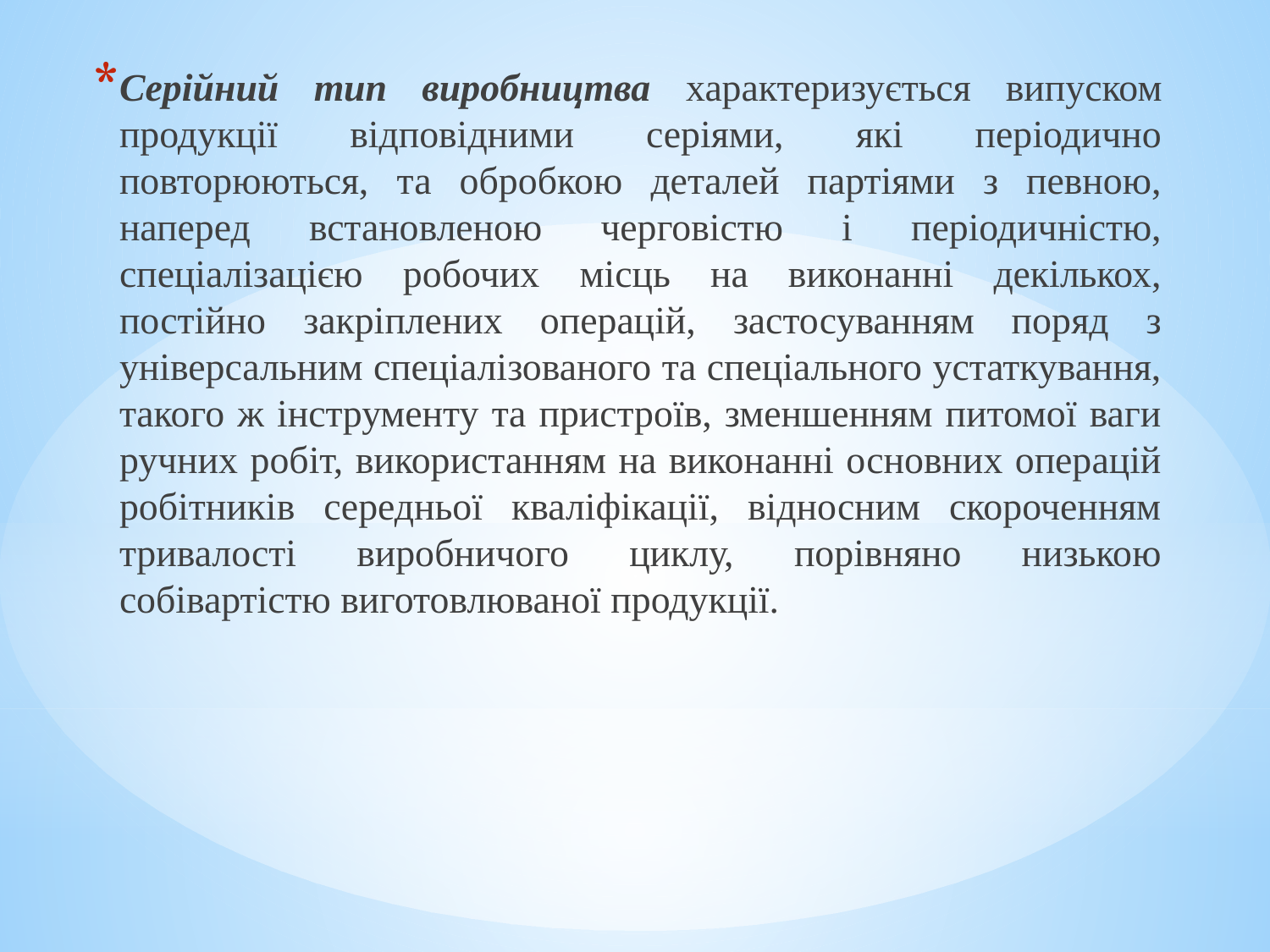

Серійний тип виробництва характеризується випуском продукції відповідними серіями, які періодично повторюються, та обробкою деталей партіями з певною, наперед встановленою черговістю і періодичністю, спеціалізацією робочих місць на виконанні декількох, постійно закріплених операцій, застосуванням поряд з універсальним спеціалізованого та спеціального устаткування, такого ж інструменту та пристроїв, зменшенням питомої ваги ручних робіт, використанням на виконанні основних операцій робітників середньої кваліфікації, відносним скороченням тривалості виробничого циклу, порівняно низькою собівартістю виготовлюваної продукції.